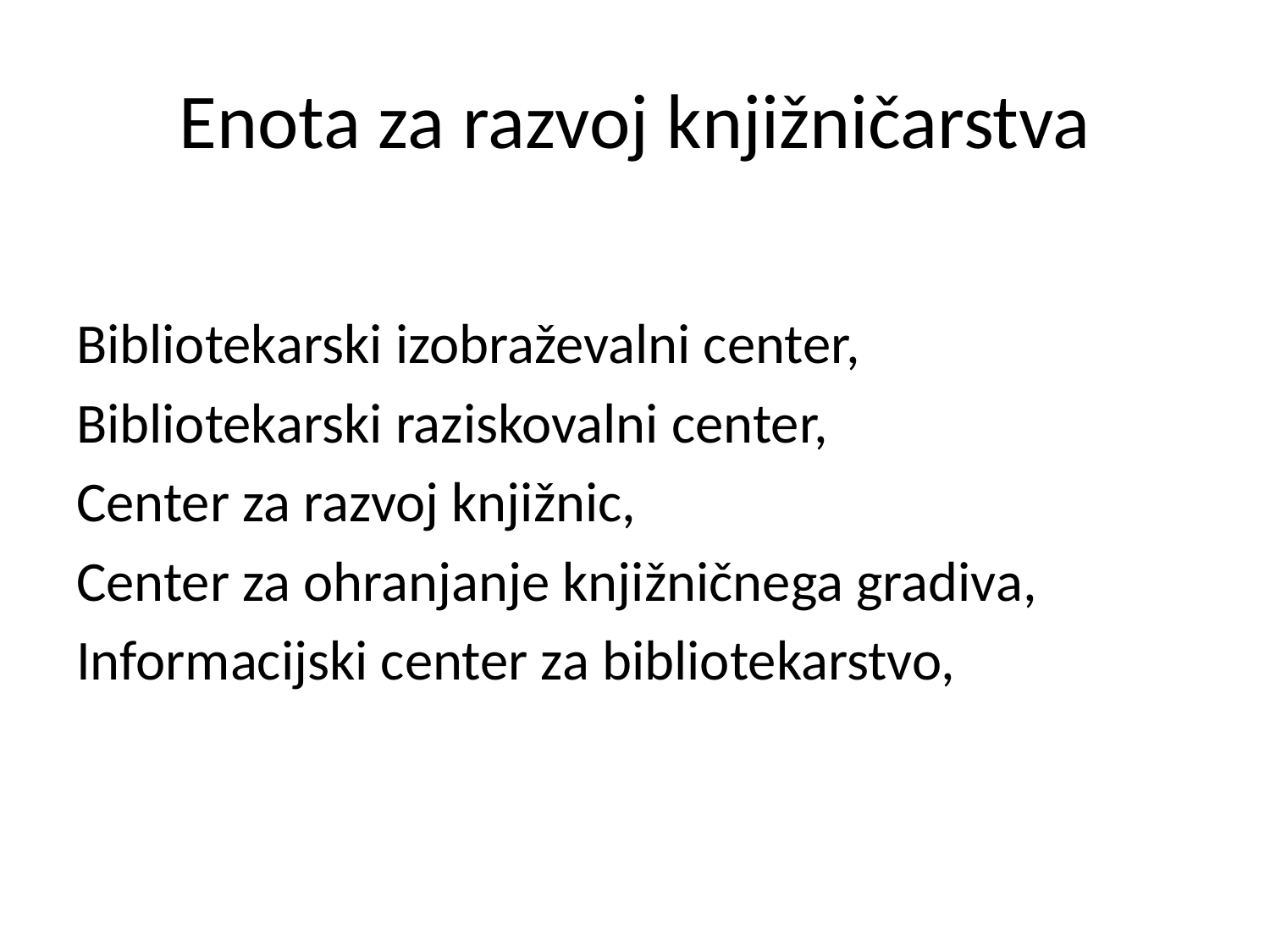

# Enota za razvoj knjižničarstva

Bibliotekarski izobraževalni center,
Bibliotekarski raziskovalni center,
Center za razvoj knjižnic,
Center za ohranjanje knjižničnega gradiva,
Informacijski center za bibliotekarstvo,